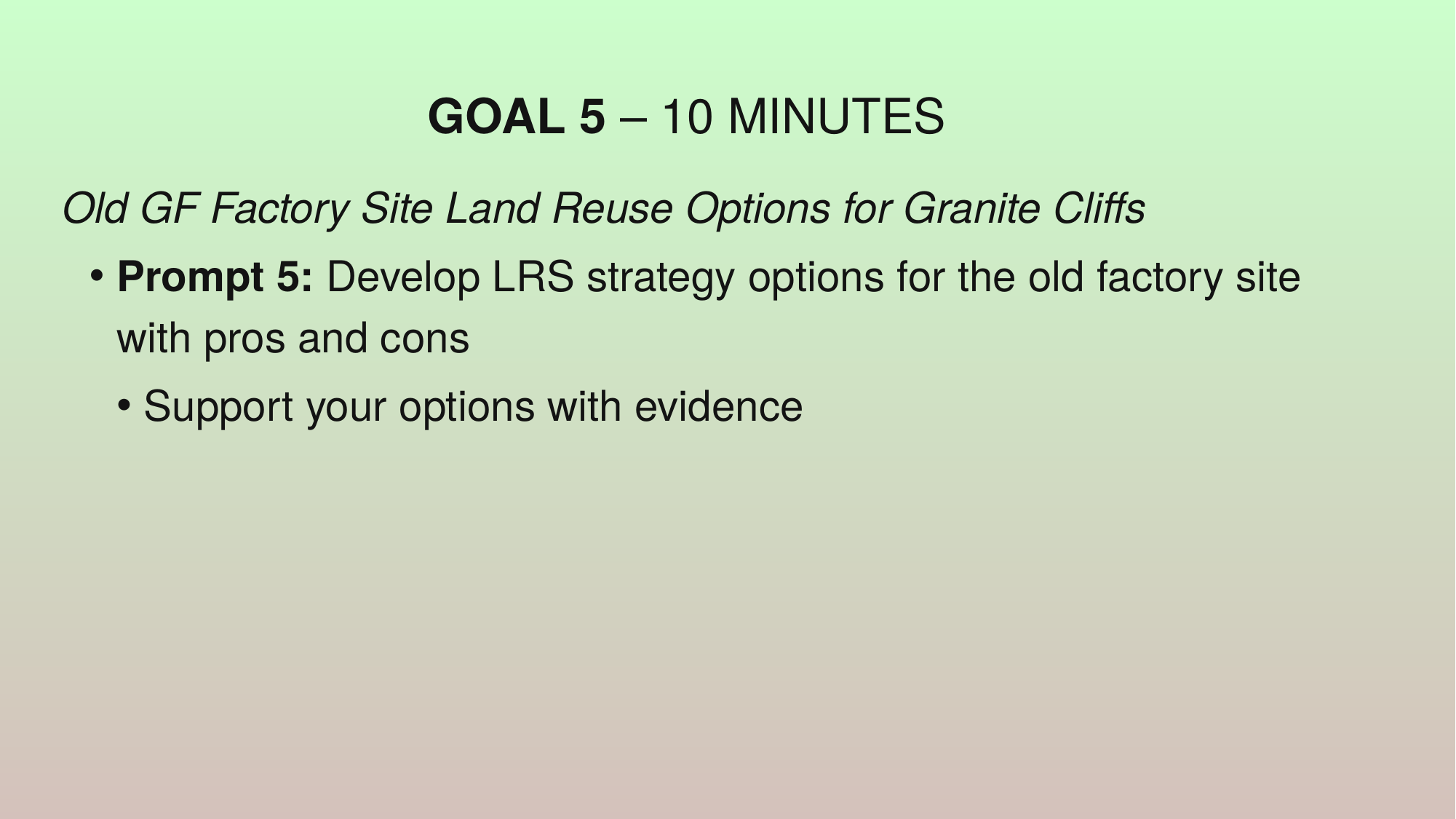

# Goal 5 – 10 minutes
Old GF Factory Site Land Reuse Options for Granite Cliffs
Prompt 5: Develop LRS strategy options for the old factory site with pros and cons
Support your options with evidence